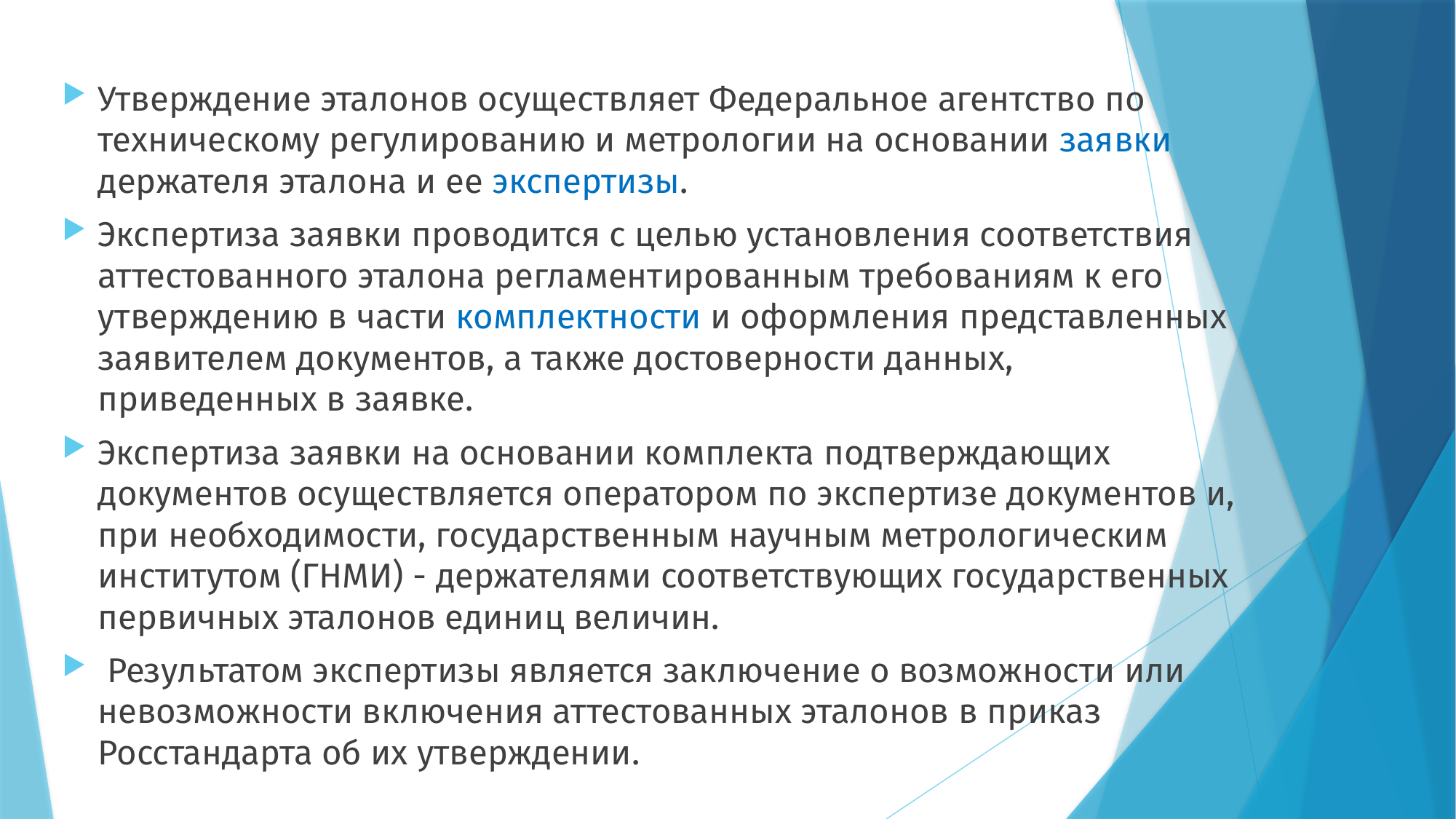

Утверждение эталонов осуществляет Федеральное агентство по техническому регулированию и метрологии на основании заявки держателя эталона и ее экспертизы.
Экспертиза заявки проводится с целью установления соответствия аттестованного эталона регламентированным требованиям к его утверждению в части комплектности и оформления представленных заявителем документов, а также достоверности данных, приведенных в заявке.
Экспертиза заявки на основании комплекта подтверждающих документов осуществляется оператором по экспертизе документов и, при необходимости, государственным научным метрологическим институтом (ГНМИ) - держателями соответствующих государственных первичных эталонов единиц величин.
 Результатом экспертизы является заключение о возможности или невозможности включения аттестованных эталонов в приказ Росстандарта об их утверждении.